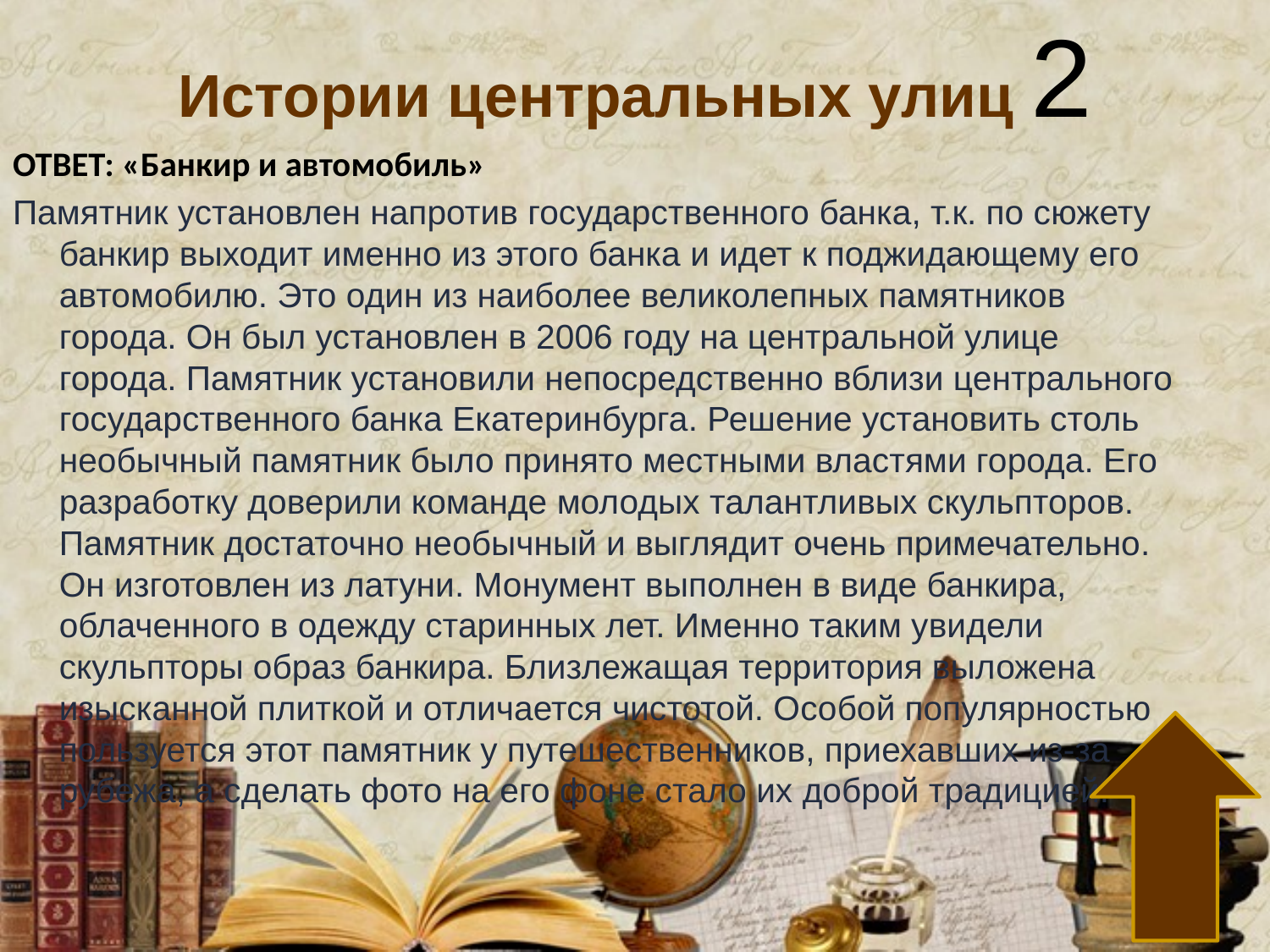

# Истории центральных улиц 2
ОТВЕТ: «Банкир и автомобиль»
Памятник установлен напротив государственного банка, т.к. по сюжету банкир выходит именно из этого банка и идет к поджидающему его автомобилю. Это один из наиболее великолепных памятников города. Он был установлен в 2006 году на центральной улице города. Памятник установили непосредственно вблизи центрального государственного банка Екатеринбурга. Решение установить столь необычный памятник было принято местными властями города. Его разработку доверили команде молодых талантливых скульпторов. Памятник достаточно необычный и выглядит очень примечательно. Он изготовлен из латуни. Монумент выполнен в виде банкира, облаченного в одежду старинных лет. Именно таким увидели скульпторы образ банкира. Близлежащая территория выложена изысканной плиткой и отличается чистотой. Особой популярностью пользуется этот памятник у путешественников, приехавших из-за рубежа, а сделать фото на его фоне стало их доброй традицией.